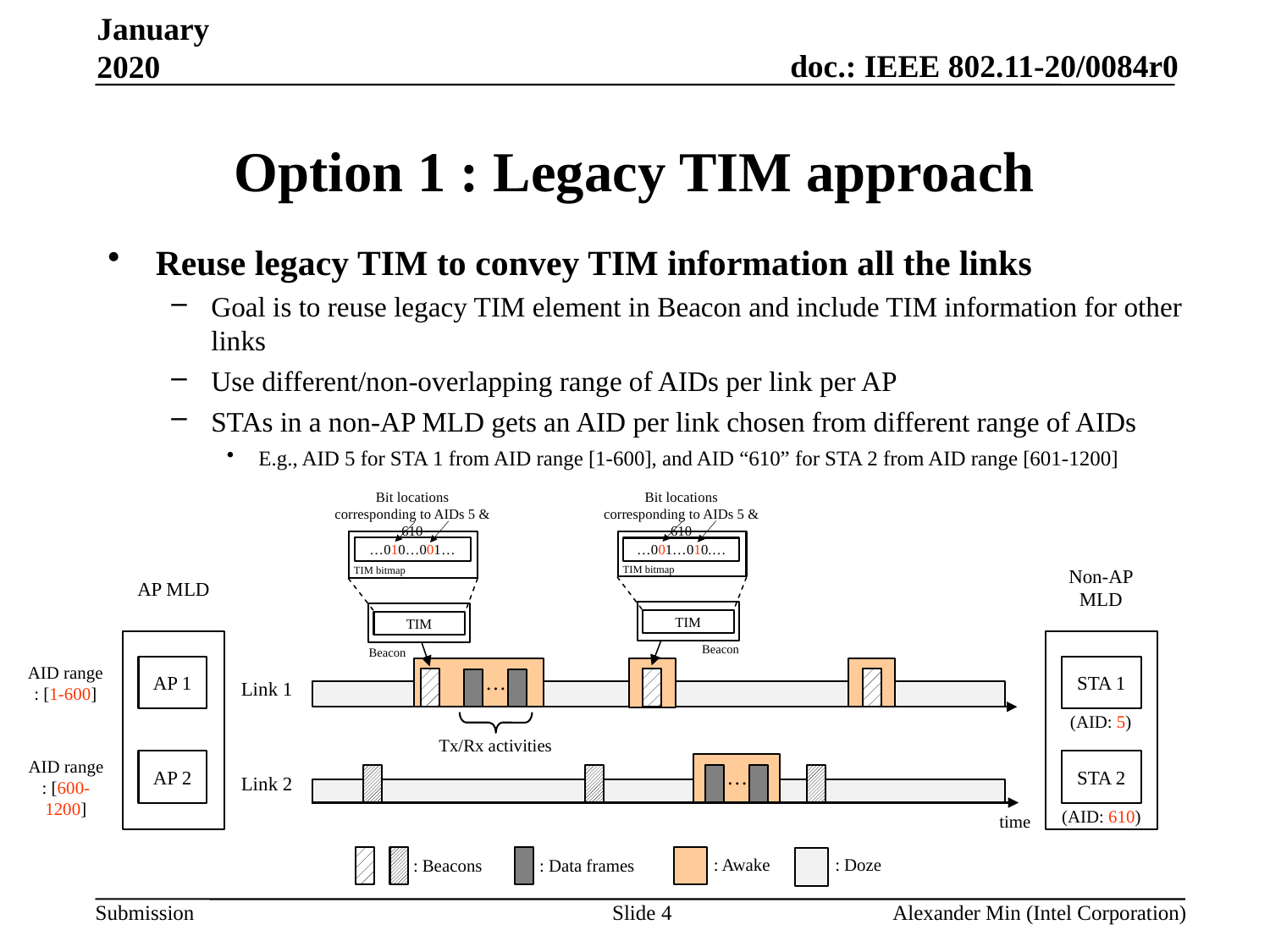

January 2020
# Option 1 : Legacy TIM approach
Reuse legacy TIM to convey TIM information all the links
Goal is to reuse legacy TIM element in Beacon and include TIM information for other links
Use different/non-overlapping range of AIDs per link per AP
STAs in a non-AP MLD gets an AID per link chosen from different range of AIDs
E.g., AID 5 for STA 1 from AID range [1-600], and AID “610” for STA 2 from AID range [601-1200]
Bit locations corresponding to AIDs 5 & 610
Bit locations corresponding to AIDs 5 & 610

…010…001…
…001…010.…
TIM bitmap
TIM bitmap
Non-AP MLD
AP MLD

TIM
TIM
Beacon
Beacon
AID range
: [1-600]
AP 1
STA 1

…

Link 1

(AID: 5)
Tx/Rx activities
AID range
: [600-1200]
AP 2
STA 2

…

Link 2

(AID: 610)
time

: Awake
: Doze
: Beacons
: Data frames

Slide 4
Alexander Min (Intel Corporation)